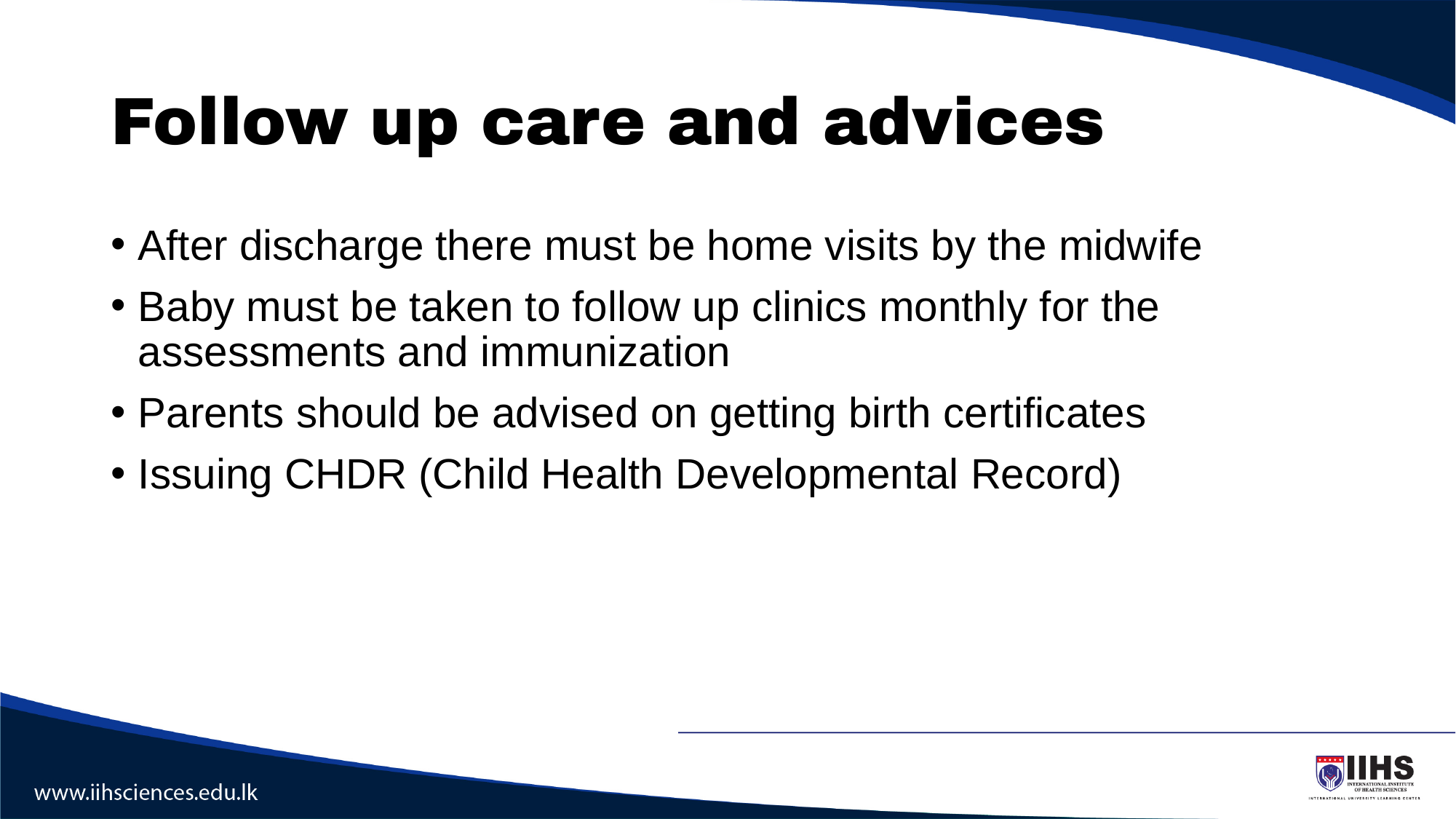

# Follow up care and advices
After discharge there must be home visits by the midwife
Baby must be taken to follow up clinics monthly for the assessments and immunization
Parents should be advised on getting birth certificates
Issuing CHDR (Child Health Developmental Record)